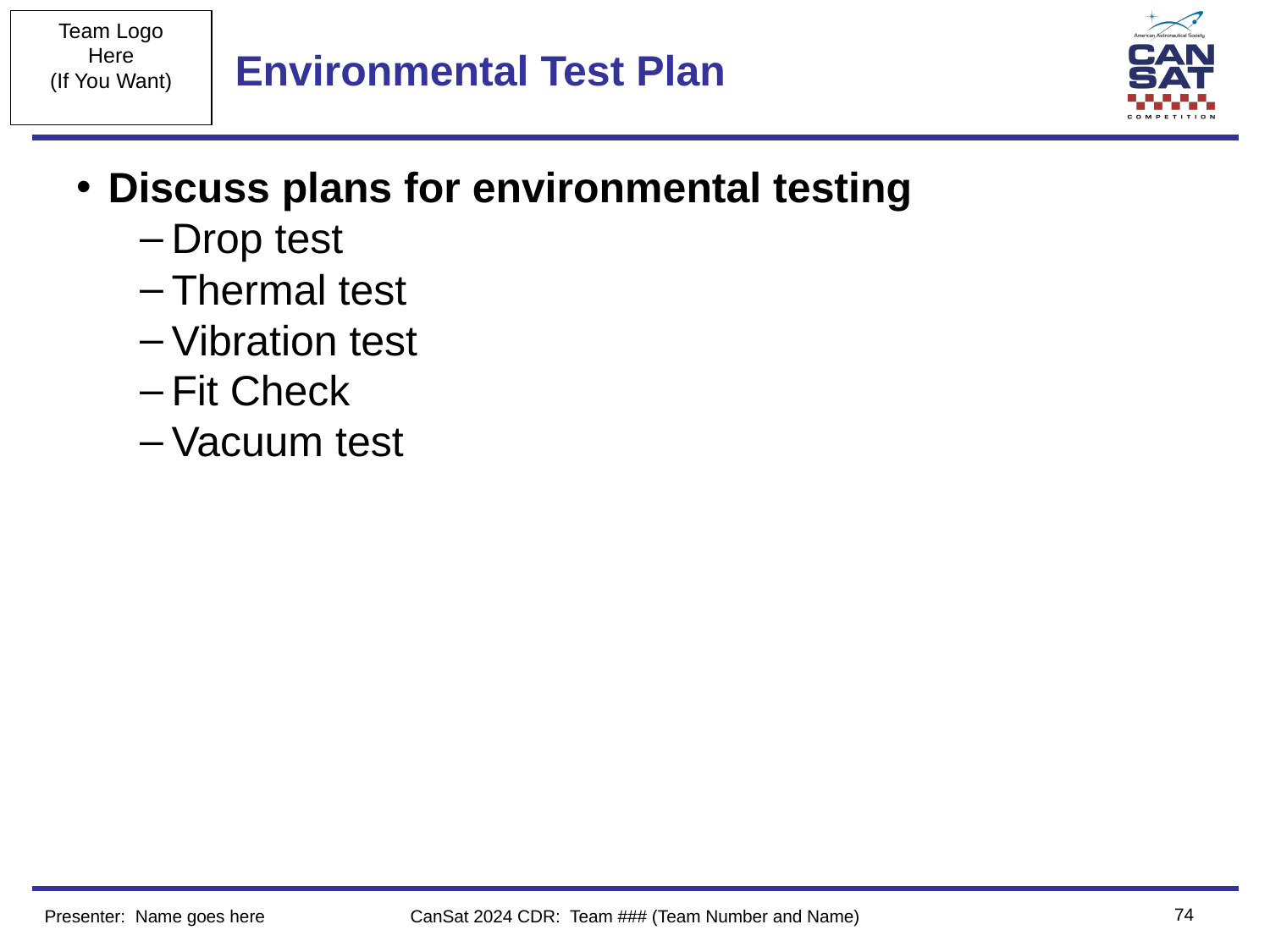

# Environmental Test Plan
Discuss plans for environmental testing
Drop test
Thermal test
Vibration test
Fit Check
Vacuum test
74
Presenter:  Name goes here
CanSat 2024 CDR:  Team ### (Team Number and Name)